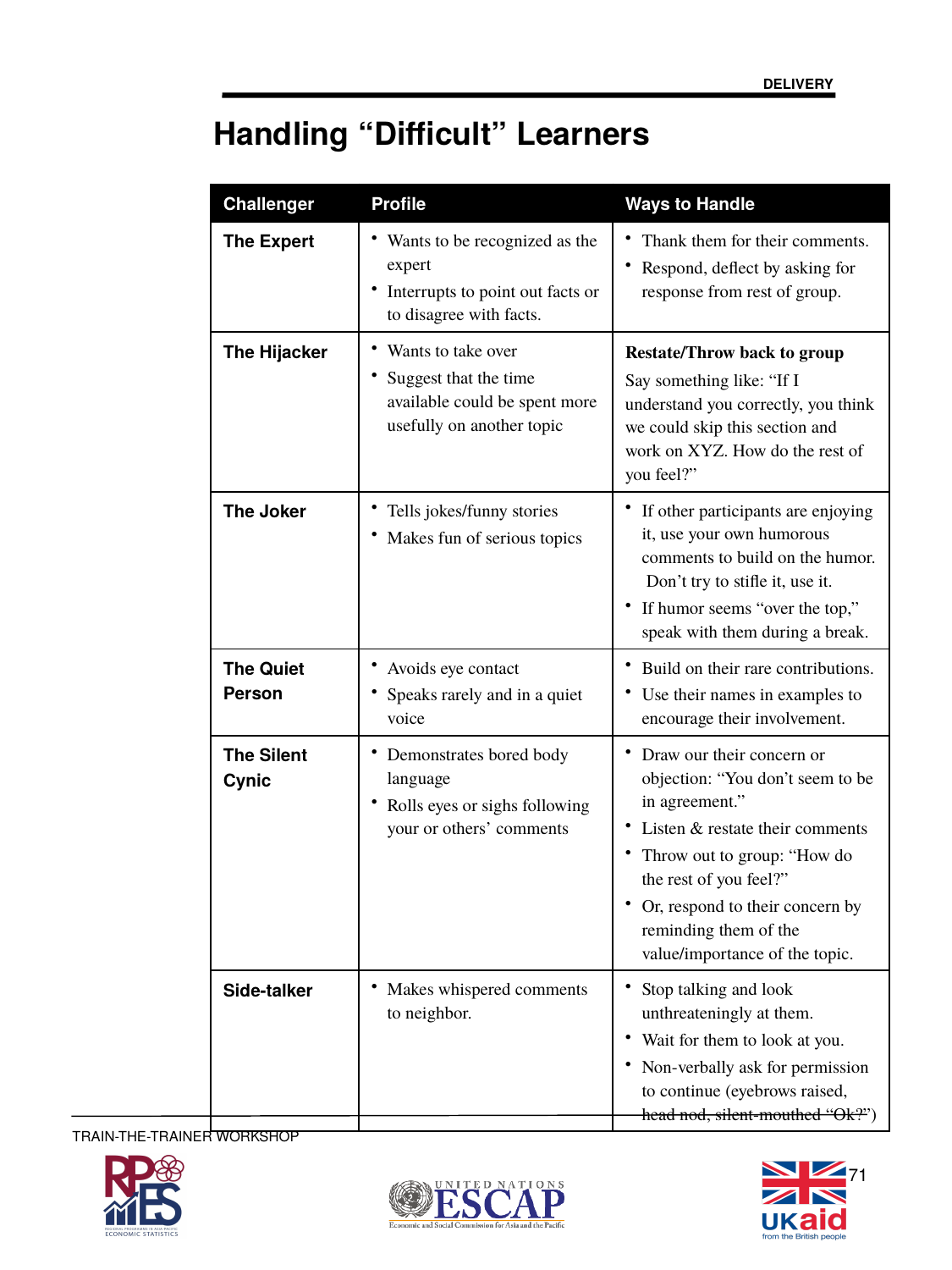

DELIVERY

Handling “Difficult” Learners
| Challenger | Profile | Ways to Handle |
| --- | --- | --- |
| The Expert | Wants to be recognized as the expert Interrupts to point out facts or to disagree with facts. | Thank them for their comments. Respond, deflect by asking for response from rest of group. |
| The Hijacker | Wants to take over Suggest that the time available could be spent more usefully on another topic | Restate/Throw back to group Say something like: “If I understand you correctly, you think we could skip this section and work on XYZ. How do the rest of you feel?” |
| The Joker | Tells jokes/funny stories Makes fun of serious topics | If other participants are enjoying it, use your own humorous comments to build on the humor. Don’t try to stifle it, use it. If humor seems “over the top,” speak with them during a break. |
| The Quiet Person | Avoids eye contact Speaks rarely and in a quiet voice | Build on their rare contributions. Use their names in examples to encourage their involvement. |
| The Silent Cynic | Demonstrates bored body language Rolls eyes or sighs following your or others’ comments | Draw our their concern or objection: “You don’t seem to be in agreement.” Listen & restate their comments Throw out to group: “How do the rest of you feel?” Or, respond to their concern by reminding them of the value/importance of the topic. |
| Side-talker | Makes whispered comments to neighbor. | Stop talking and look unthreateningly at them. Wait for them to look at you. Non-verbally ask for permission to continue (eyebrows raised, head nod, silent-mouthed “Ok?”) |

71